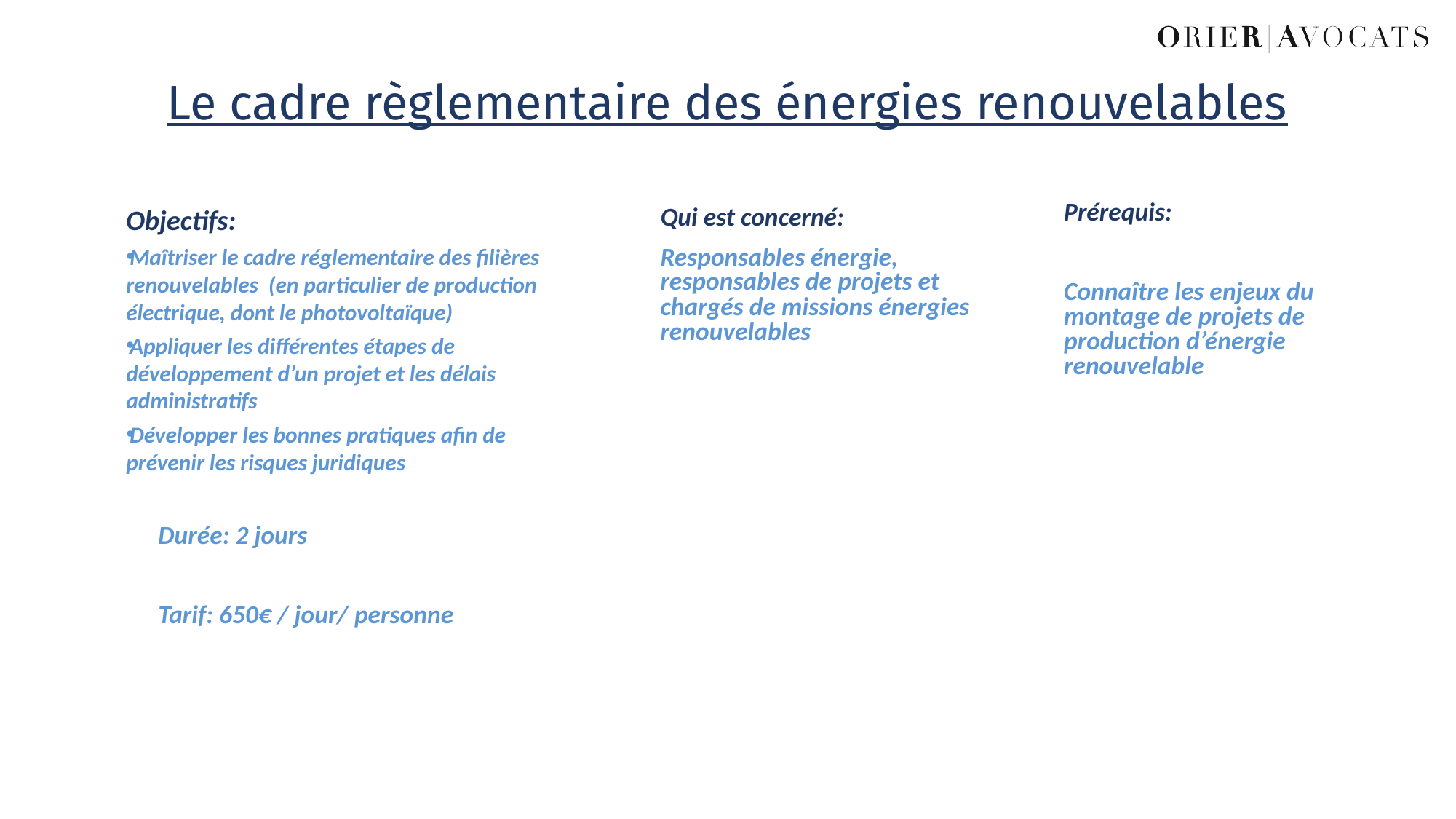

# Le cadre règlementaire des énergies renouvelables
Prérequis:

Connaître les enjeux du montage de projets de production d’énergie renouvelable
Objectifs:
Maîtriser le cadre réglementaire des filières renouvelables  (en particulier de production électrique, dont le photovoltaïque)
Appliquer les différentes étapes de développement d’un projet et les délais administratifs
Développer les bonnes pratiques afin de prévenir les risques juridiques
Qui est concerné:
Responsables énergie, responsables de projets et chargés de missions énergies renouvelables
Durée: 2 jours

Tarif: 650€ / jour/ personne